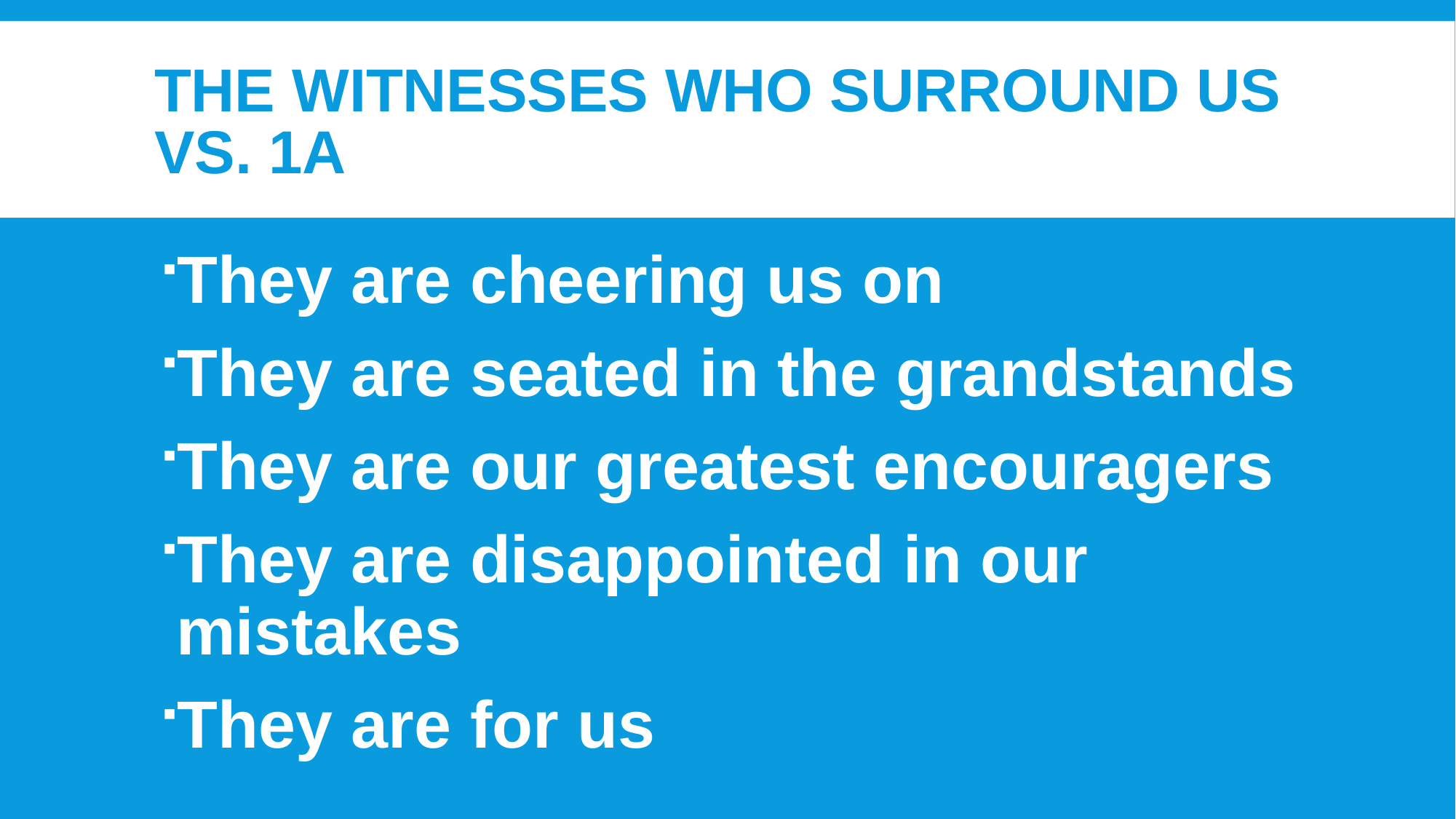

# The Witnesses Who Surround Us vs. 1a
They are cheering us on
They are seated in the grandstands
They are our greatest encouragers
They are disappointed in our mistakes
They are for us